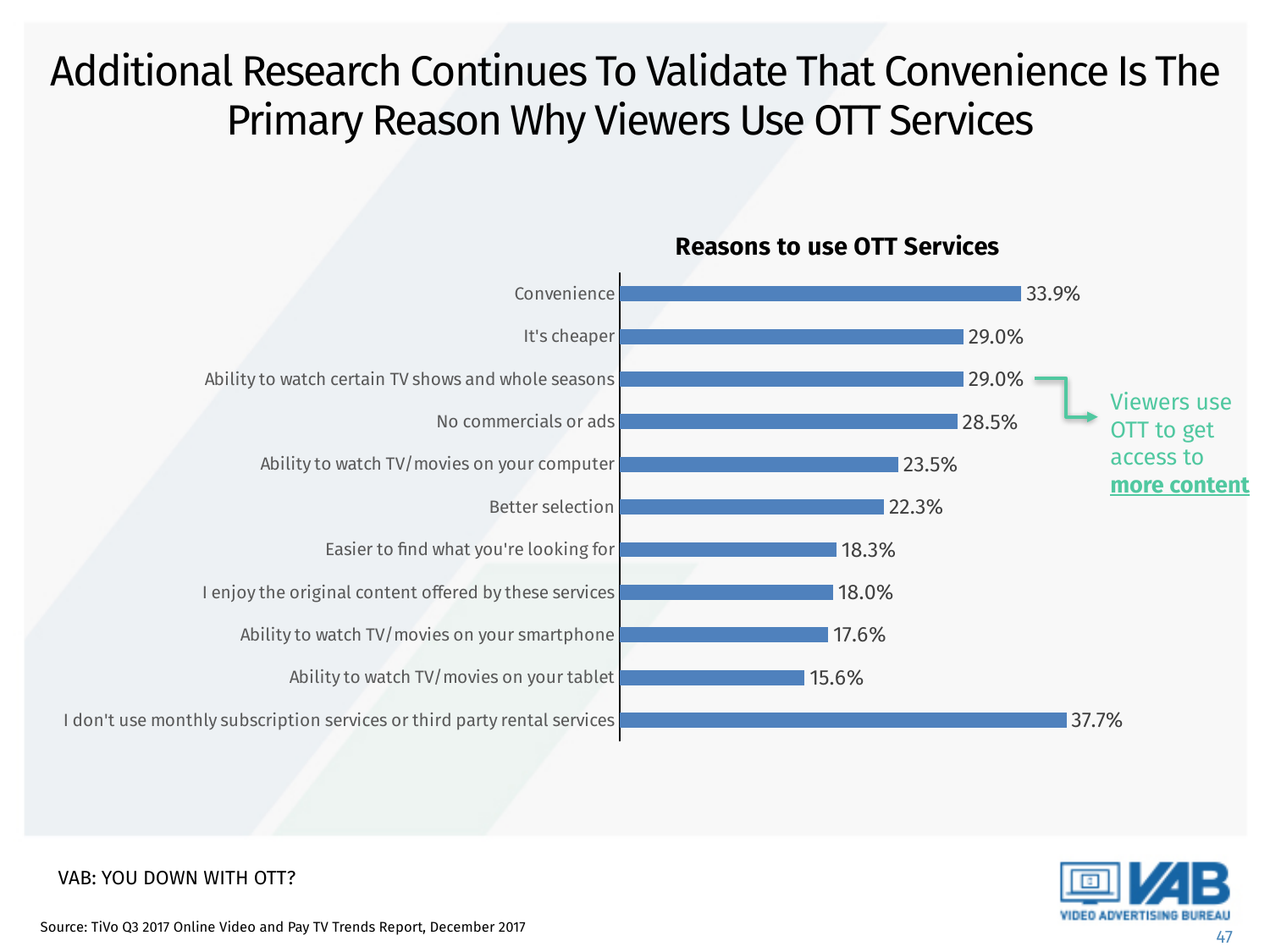

# Additional Research Continues To Validate That Convenience Is The Primary Reason Why Viewers Use OTT Services

### Chart: Reasons to use OTT Services

| Category | Reasons to use OTT Services |
|---|---|
| I don't use monthly subscription services or third party rental services | 0.377 |
| Ability to watch TV/movies on your tablet | 0.156 |
| Ability to watch TV/movies on your smartphone | 0.176 |
| I enjoy the original content offered by these services | 0.18 |
| Easier to find what you're looking for | 0.183 |
| Better selection | 0.223 |
| Ability to watch TV/movies on your computer | 0.235 |
| No commercials or ads | 0.285 |
| Ability to watch certain TV shows and whole seasons | 0.29 |
| It's cheaper | 0.29 |
| Convenience | 0.339 |
Viewers use OTT to get access to more content
VAB: YOU DOWN WITH OTT?
Source: TiVo Q3 2017 Online Video and Pay TV Trends Report, December 2017